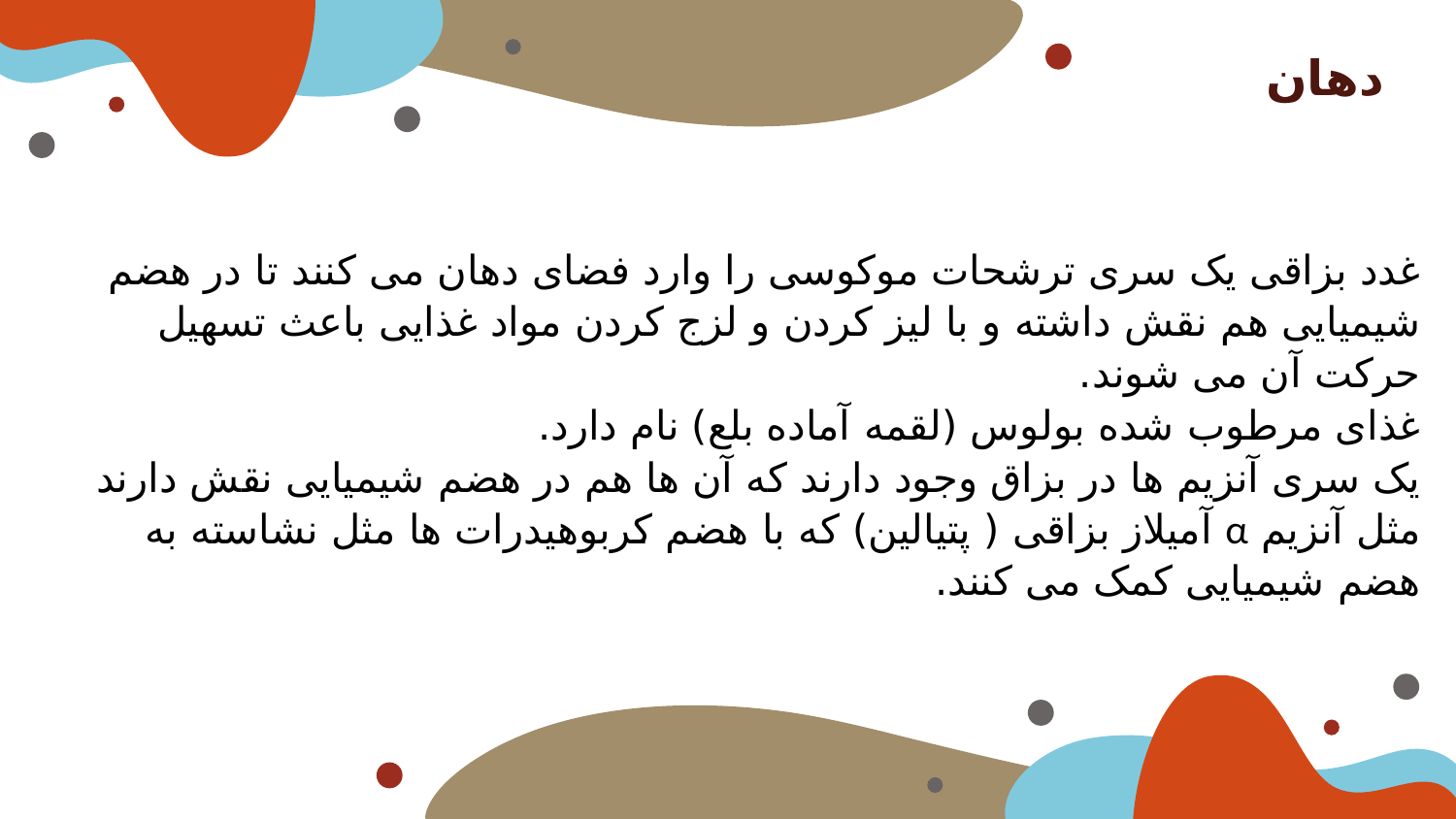

دهان
# غدد بزاقی یک سری ترشحات موکوسی را وارد فضای دهان می کنند تا در هضم شیمیایی هم نقش داشته و با لیز کردن و لزج کردن مواد غذایی باعث تسهیل حرکت آن می شوند. غذای مرطوب شده بولوس (لقمه آماده بلع) نام دارد. یک سری آنزیم ها در بزاق وجود دارند که آن ها هم در هضم شیمیایی نقش دارند مثل آنزیم α آمیلاز بزاقی ( پتیالین) که با هضم کربوهیدرات ها مثل نشاسته به هضم شیمیایی کمک می کنند.